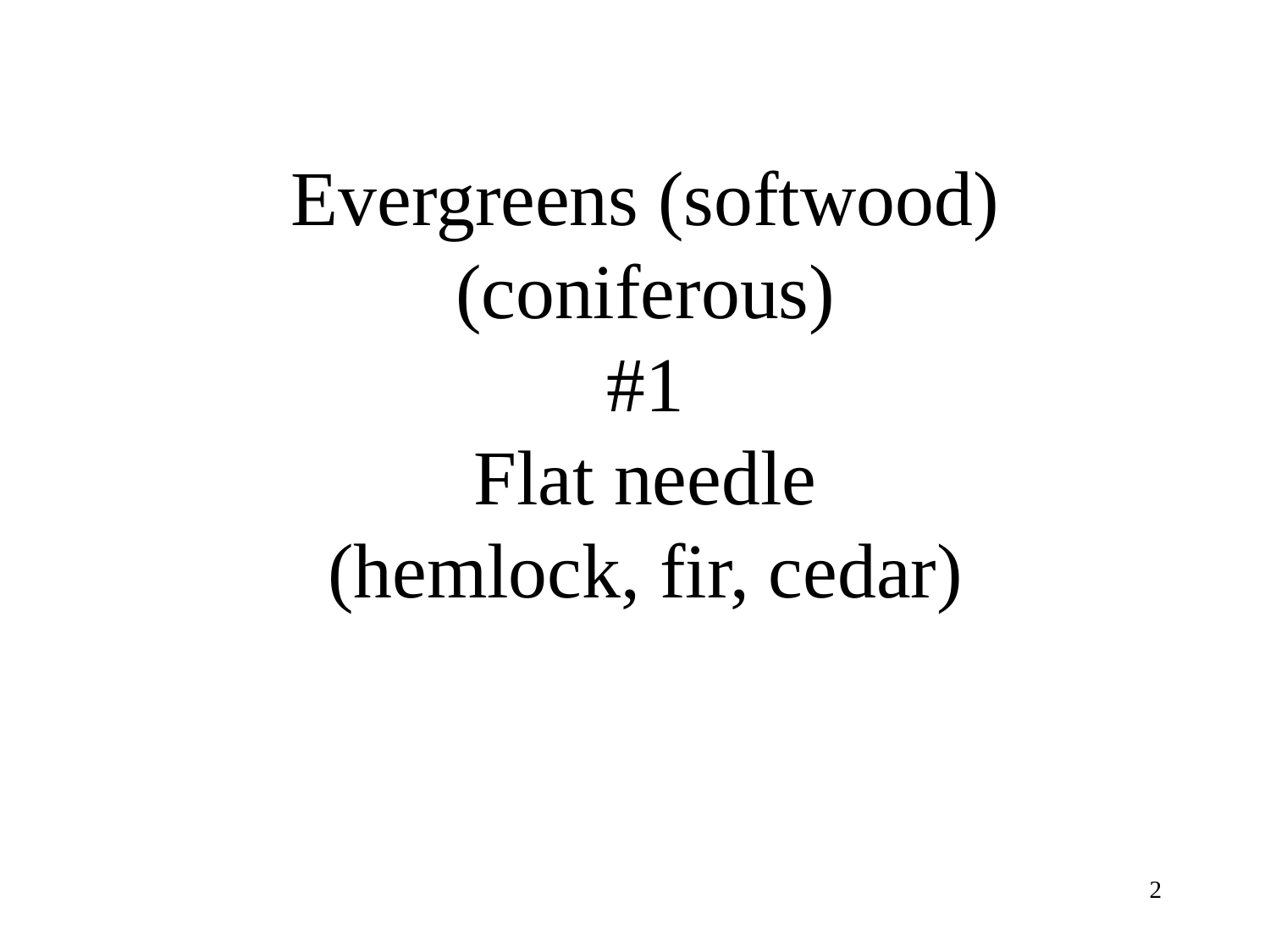

# Evergreens (softwood) (coniferous) #1 Flat needle (hemlock, fir, cedar)
2